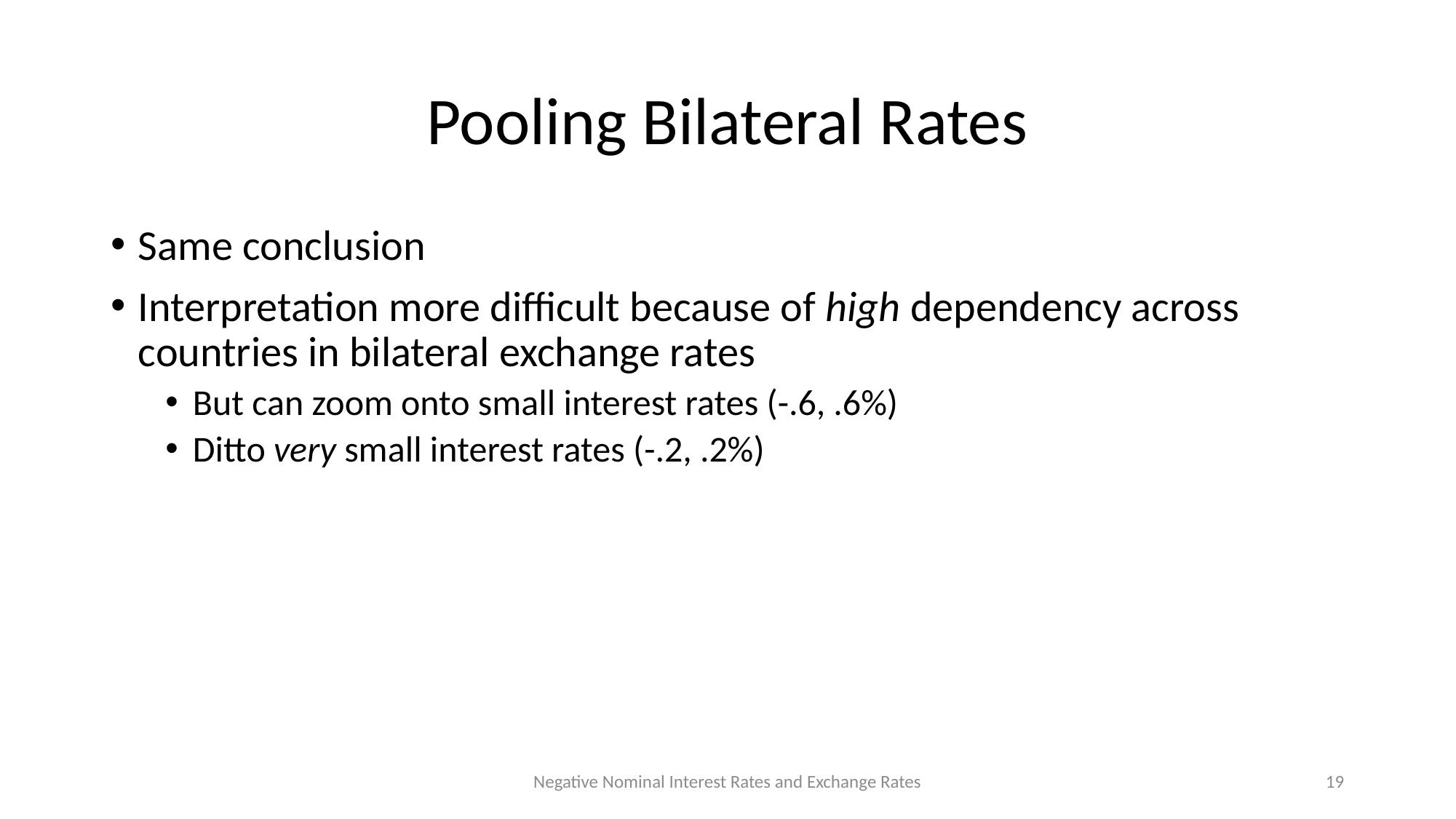

# Pooling Bilateral Rates
Same conclusion
Interpretation more difficult because of high dependency across countries in bilateral exchange rates
But can zoom onto small interest rates (-.6, .6%)
Ditto very small interest rates (-.2, .2%)
Negative Nominal Interest Rates and Exchange Rates
19